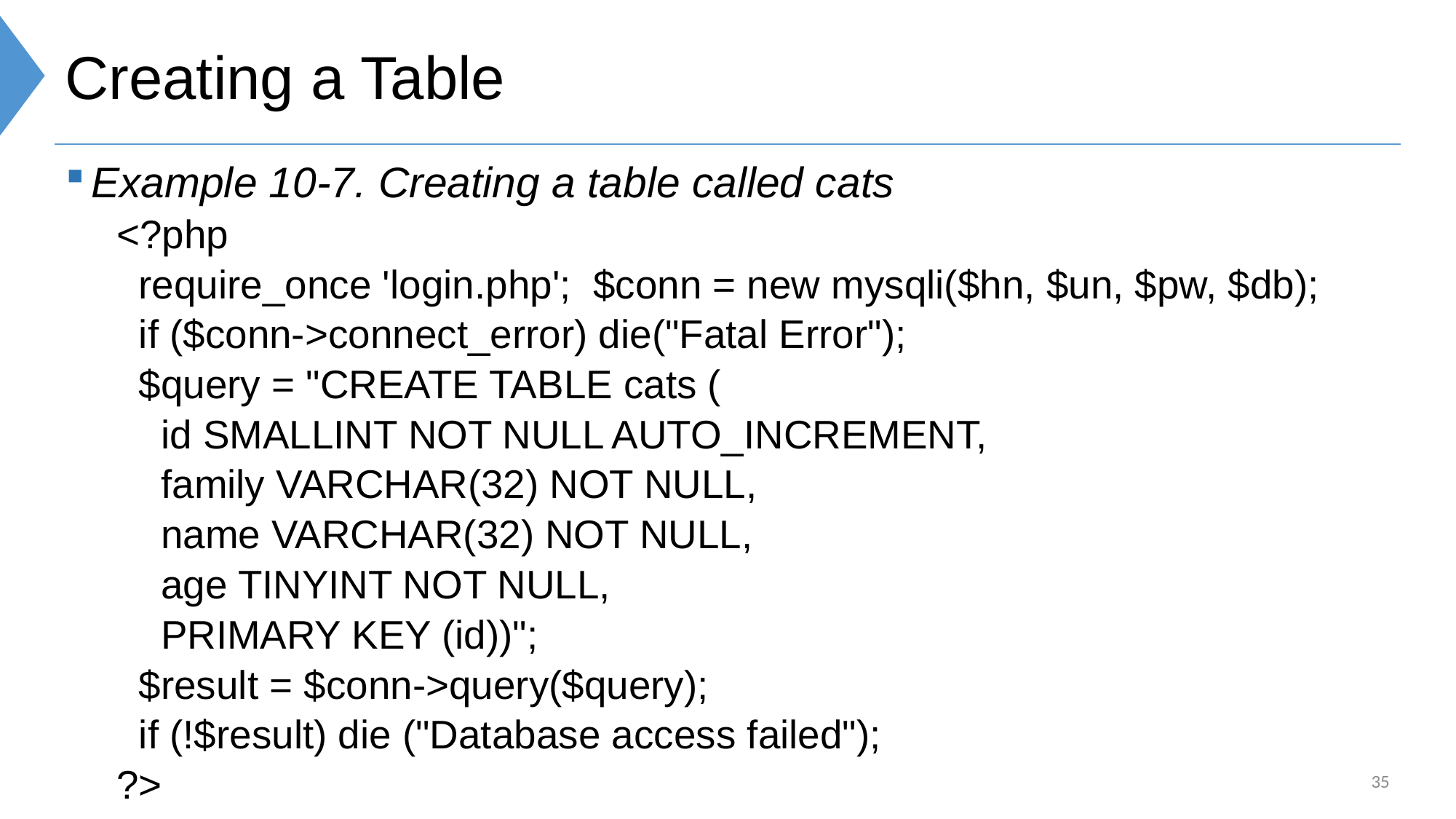

# Creating a Table
Example 10-7. Creating a table called cats
<?php
  require_once 'login.php';  $conn = new mysqli($hn, $un, $pw, $db);
  if ($conn->connect_error) die("Fatal Error");
  $query = "CREATE TABLE cats (
    id SMALLINT NOT NULL AUTO_INCREMENT,
    family VARCHAR(32) NOT NULL,
    name VARCHAR(32) NOT NULL,
    age TINYINT NOT NULL,
    PRIMARY KEY (id))";
  $result = $conn->query($query);
  if (!$result) die ("Database access failed");
?>
35